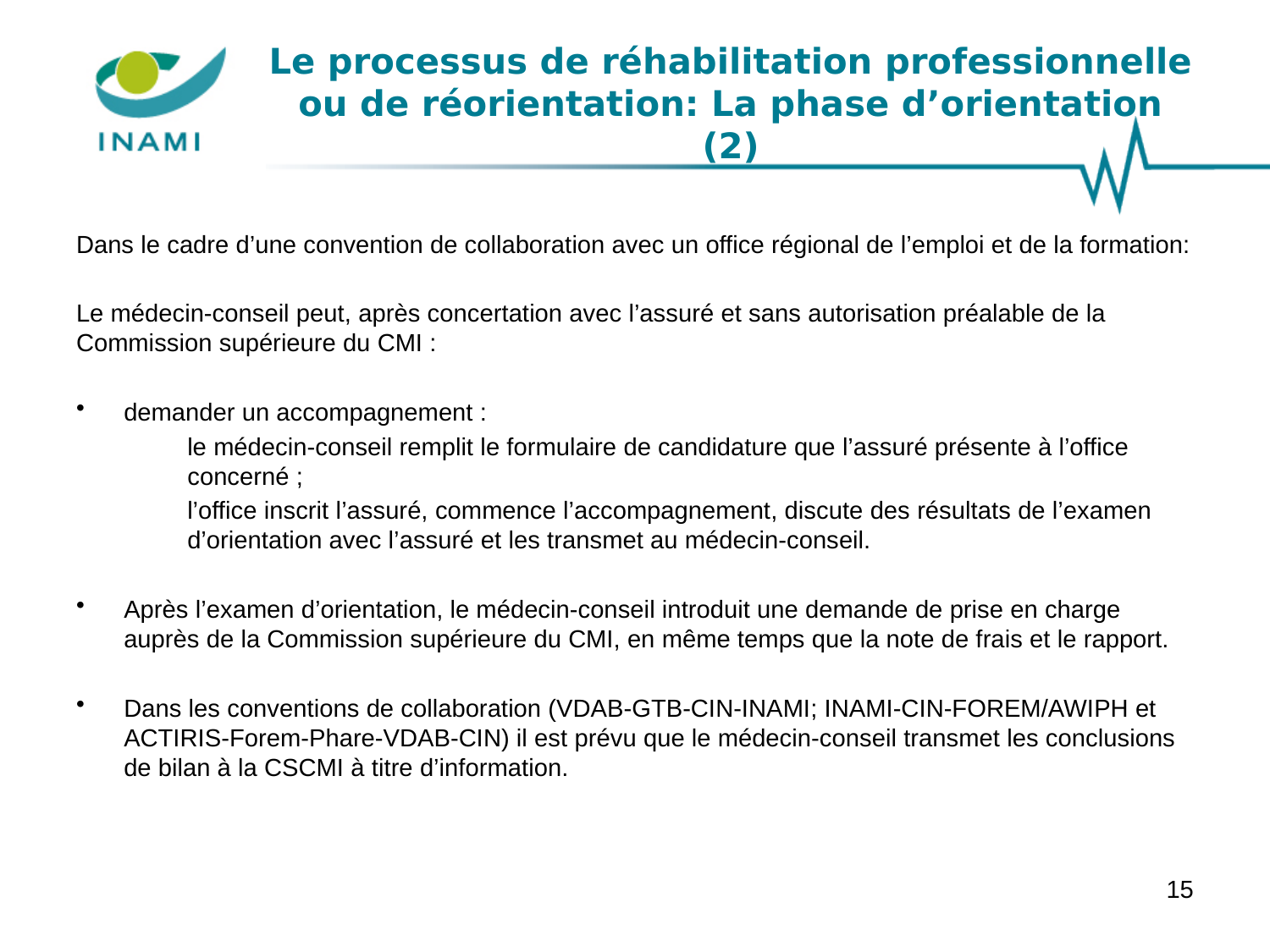

# Le processus de réhabilitation professionnelle ou de réorientation: La phase d’orientation (2)
Dans le cadre d’une convention de collaboration avec un office régional de l’emploi et de la formation:

Le médecin-conseil peut, après concertation avec l’assuré et sans autorisation préalable de la Commission supérieure du CMI :

demander un accompagnement :
le médecin-conseil remplit le formulaire de candidature que l’assuré présente à l’office concerné ;
l’office inscrit l’assuré, commence l’accompagnement, discute des résultats de l’examen d’orientation avec l’assuré et les transmet au médecin-conseil.

Après l’examen d’orientation, le médecin-conseil introduit une demande de prise en charge auprès de la Commission supérieure du CMI, en même temps que la note de frais et le rapport.

Dans les conventions de collaboration (VDAB-GTB-CIN-INAMI; INAMI-CIN-FOREM/AWIPH et ACTIRIS-Forem-Phare-VDAB-CIN) il est prévu que le médecin-conseil transmet les conclusions de bilan à la CSCMI à titre d’information.

15